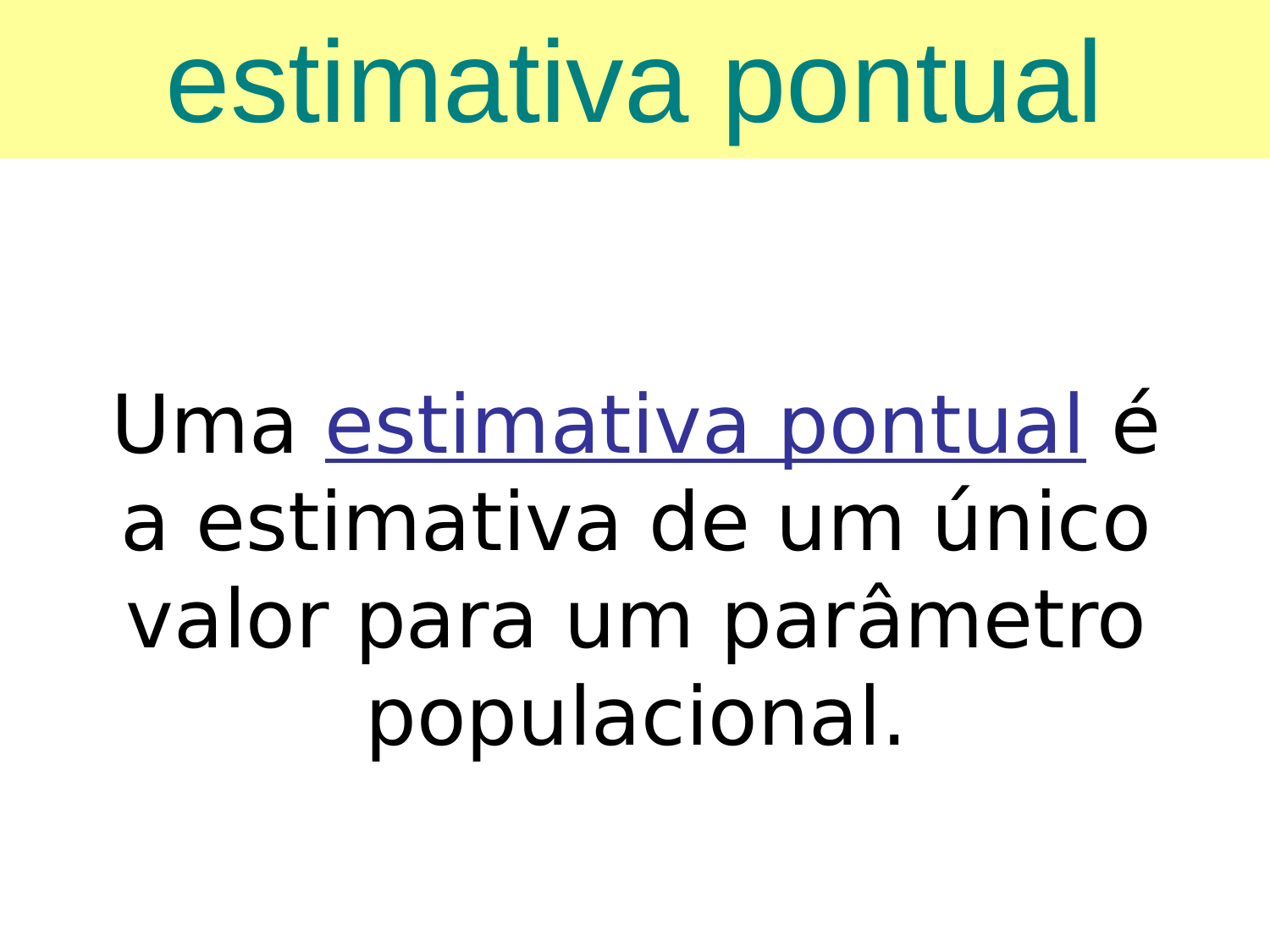

estimativa pontual
Uma estimativa pontual é a estimativa de um único valor para um parâmetro populacional.